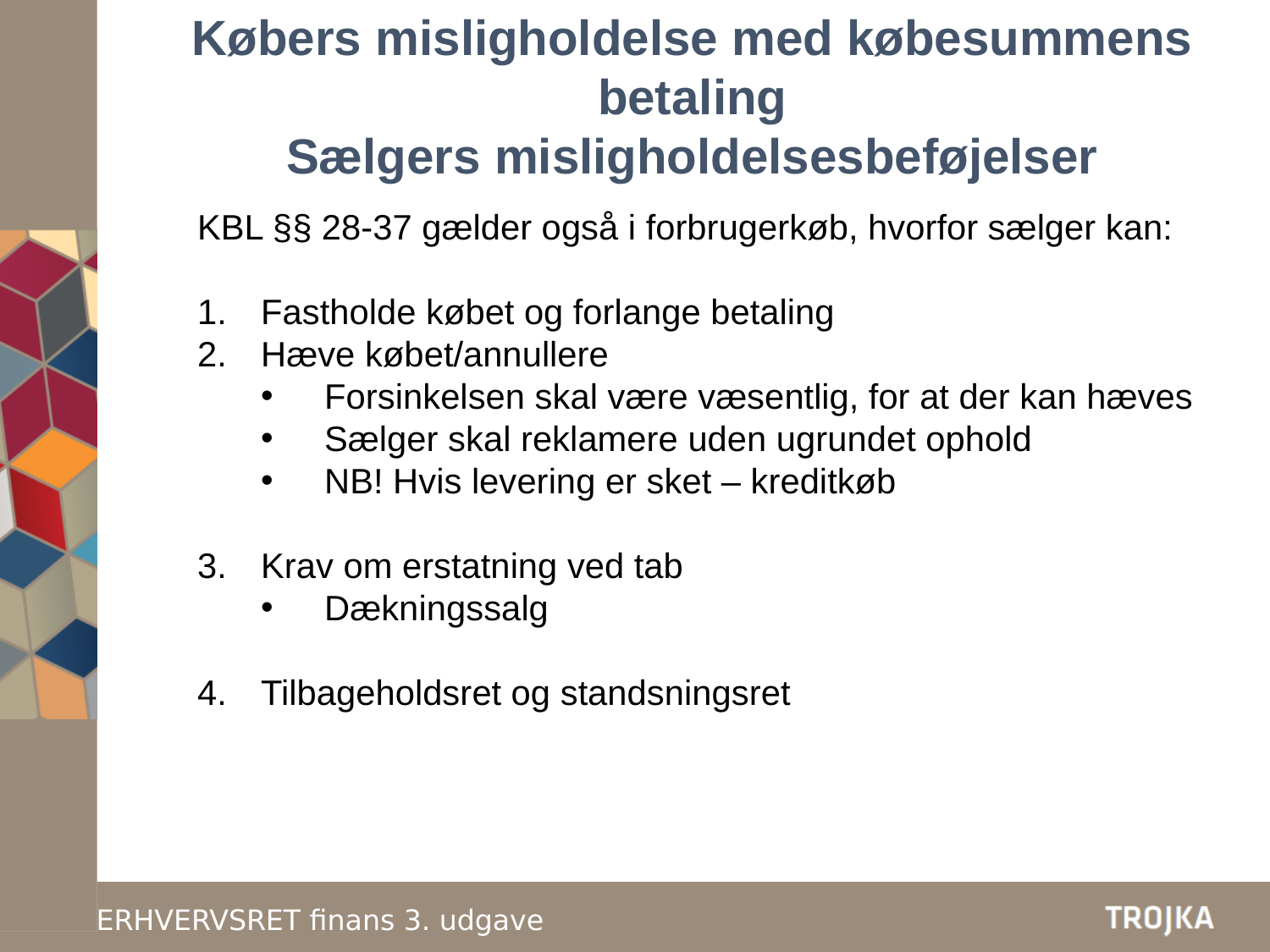

Købers misligholdelse med købesummens betaling
Sælgers misligholdelsesbeføjelser
KBL §§ 28-37 gælder også i forbrugerkøb, hvorfor sælger kan:

Fastholde købet og forlange betaling
Hæve købet/annullere
Forsinkelsen skal være væsentlig, for at der kan hæves
Sælger skal reklamere uden ugrundet ophold
NB! Hvis levering er sket – kreditkøb

Krav om erstatning ved tab
Dækningssalg

Tilbageholdsret og standsningsret